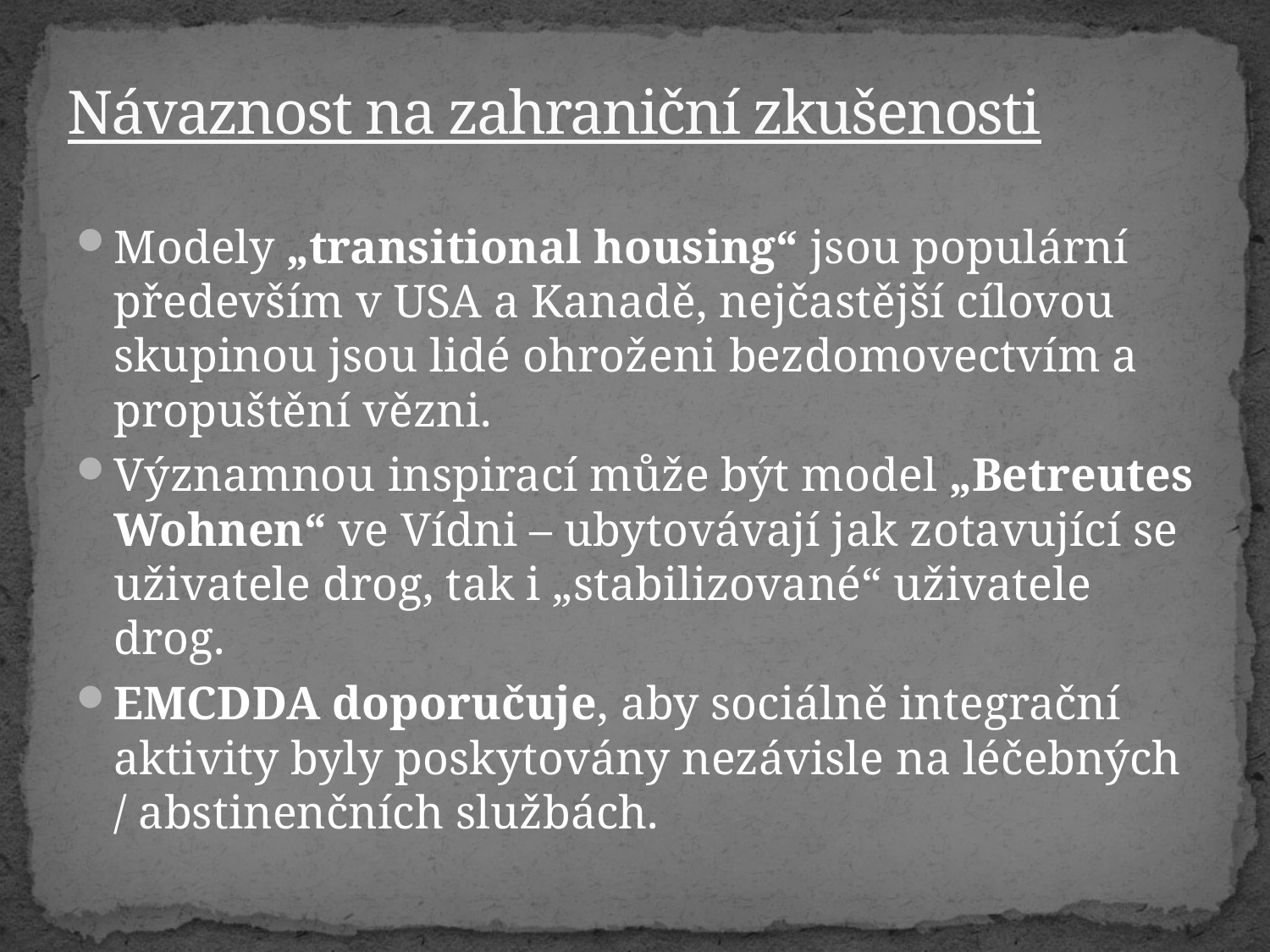

# Návaznost na zahraniční zkušenosti
Modely „transitional housing“ jsou populární především v USA a Kanadě, nejčastější cílovou skupinou jsou lidé ohroženi bezdomovectvím a propuštění vězni.
Významnou inspirací může být model „Betreutes Wohnen“ ve Vídni – ubytovávají jak zotavující se uživatele drog, tak i „stabilizované“ uživatele drog.
EMCDDA doporučuje, aby sociálně integrační aktivity byly poskytovány nezávisle na léčebných / abstinenčních službách.